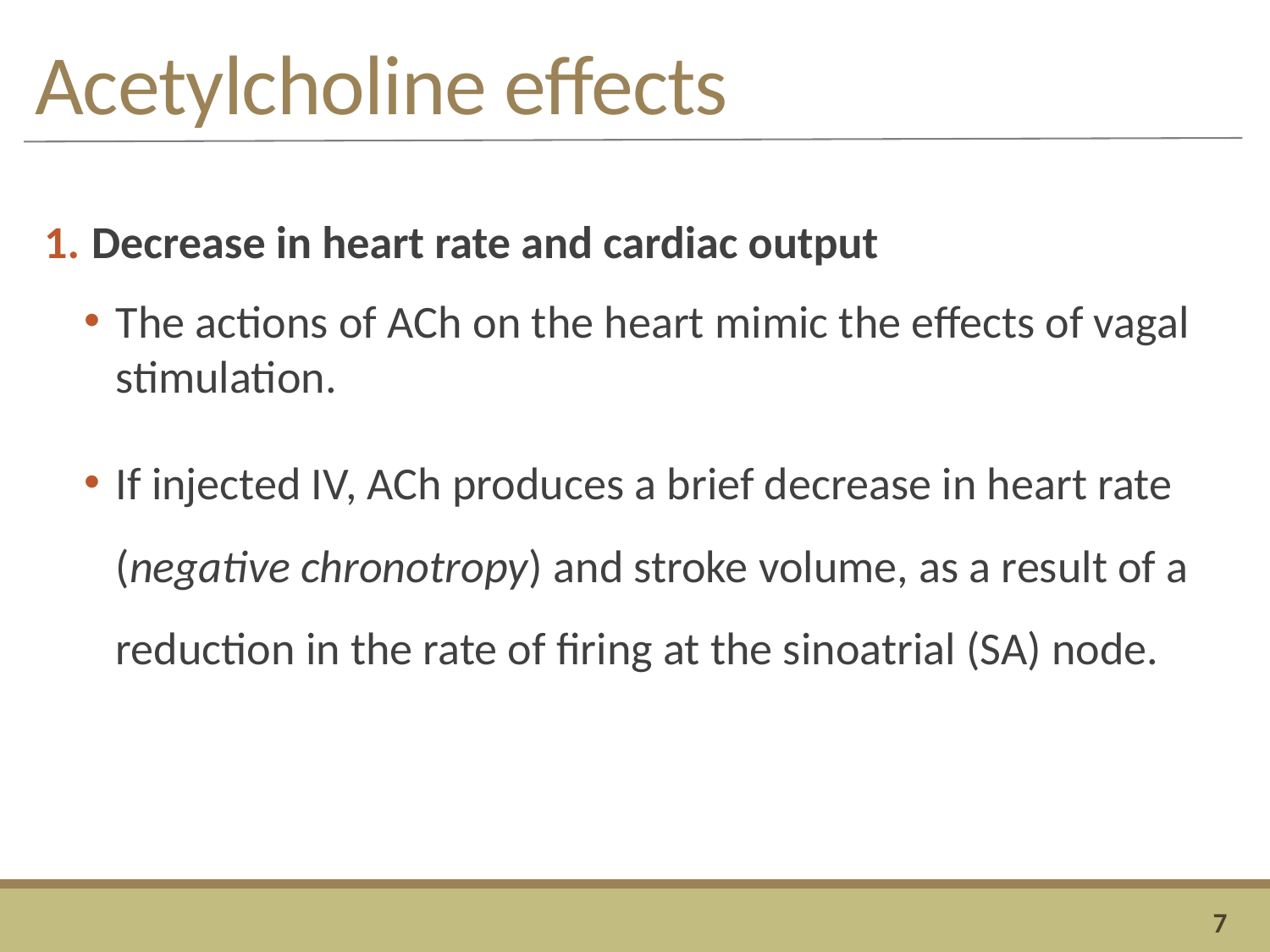

# Acetylcholine effects
Decrease in heart rate and cardiac output
The actions of ACh on the heart mimic the effects of vagal stimulation.
If injected IV, ACh produces a brief decrease in heart rate (negative chronotropy) and stroke volume, as a result of a reduction in the rate of firing at the sinoatrial (SA) node.
7